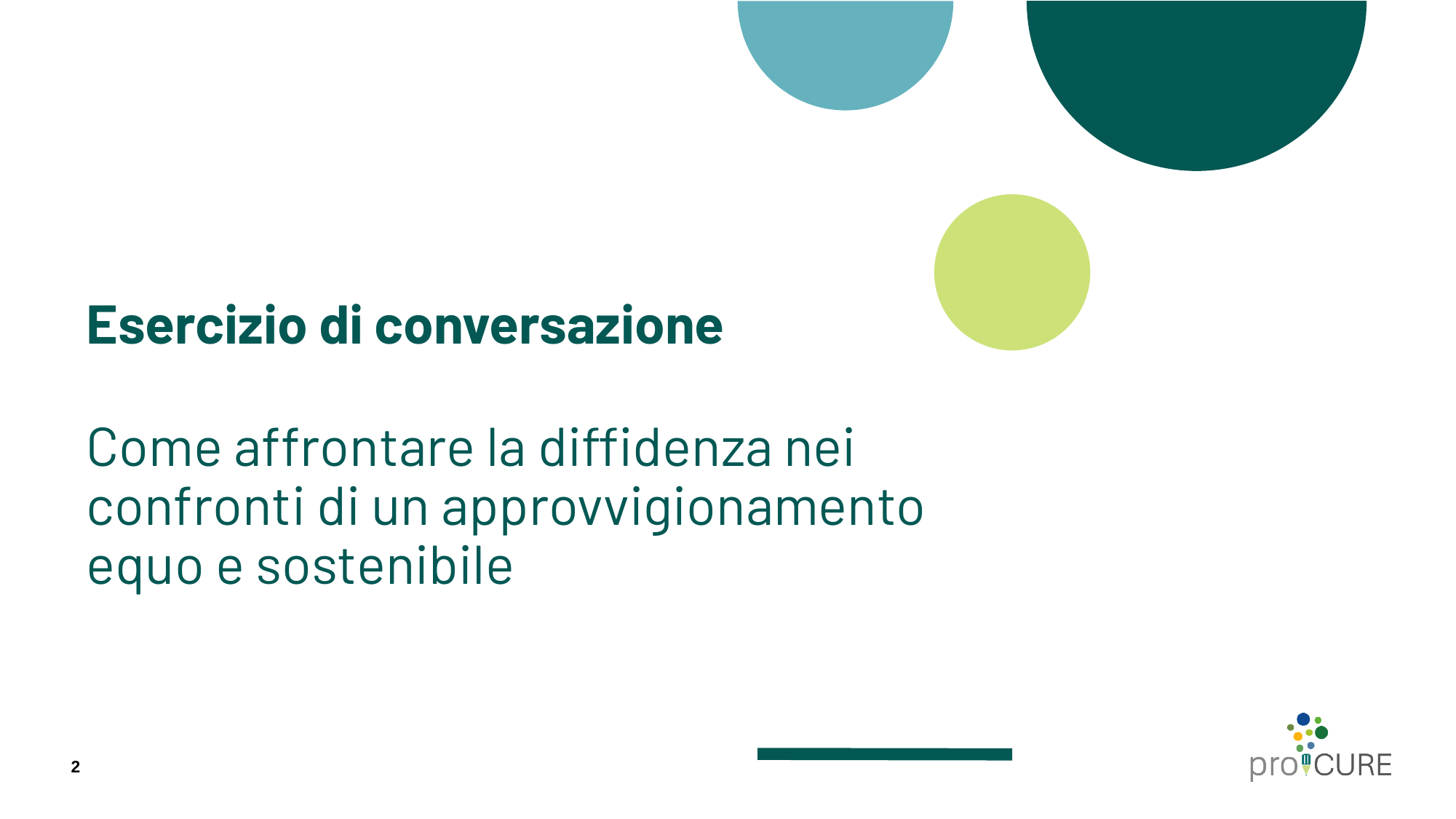

Esercizio di conversazione

Come affrontare la diffidenza nei confronti di un approvvigionamento equo e sostenibile
2